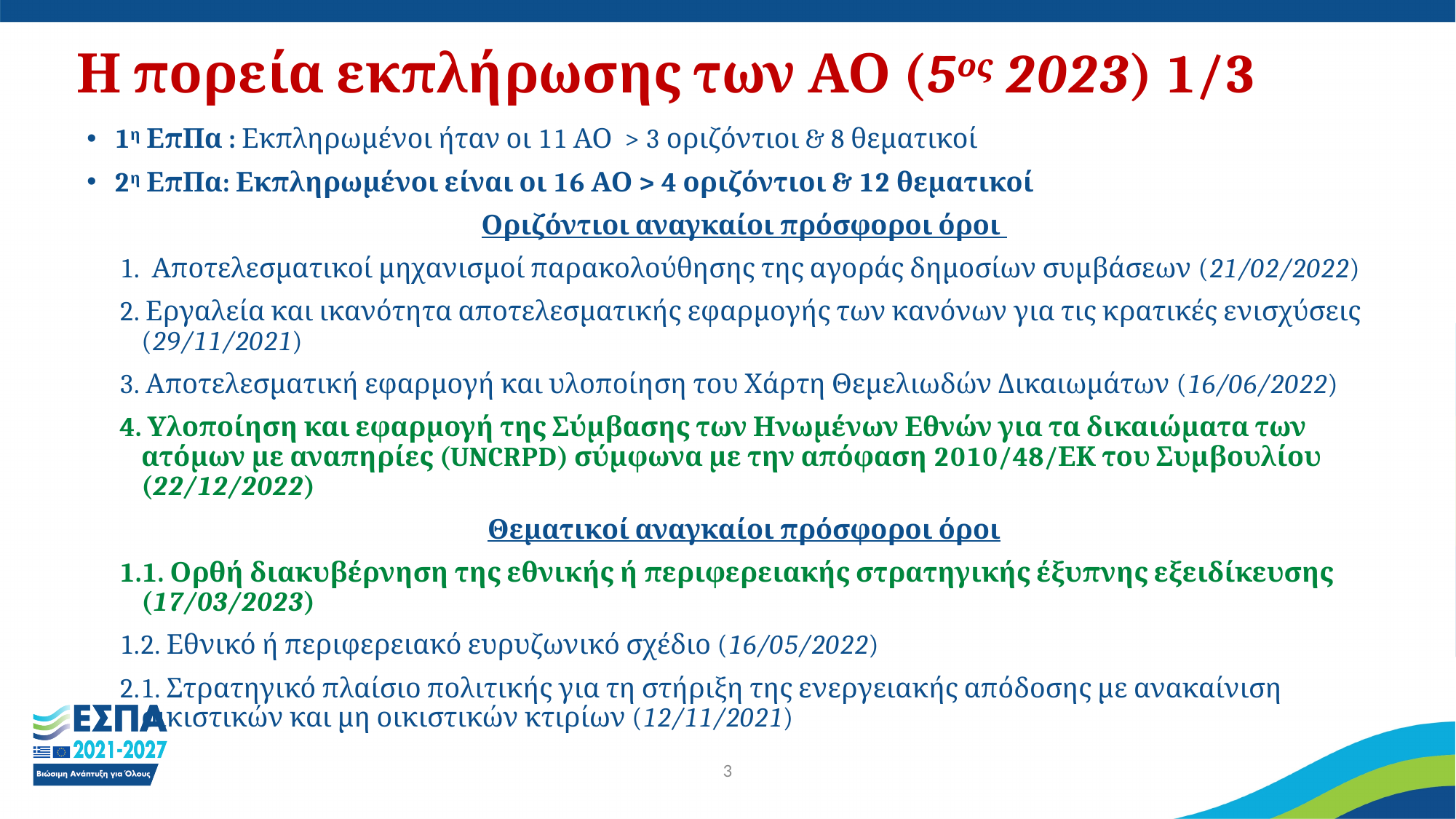

# Η πορεία εκπλήρωσης των ΑΟ (5ος 2023) 1/3
1η ΕπΠα : Εκπληρωμένοι ήταν οι 11 ΑΟ  > 3 οριζόντιοι & 8 θεματικοί
2η ΕπΠα: Εκπληρωμένοι είναι οι 16 ΑΟ > 4 οριζόντιοι & 12 θεματικοί
Οριζόντιοι αναγκαίοι πρόσφοροι όροι
1.  Αποτελεσματικοί μηχανισμοί παρακολούθησης της αγοράς δημοσίων συμβάσεων (21/02/2022)
2. Εργαλεία και ικανότητα αποτελεσματικής εφαρμογής των κανόνων για τις κρατικές ενισχύσεις (29/11/2021)
3. Αποτελεσματική εφαρμογή και υλοποίηση του Χάρτη Θεμελιωδών Δικαιωμάτων (16/06/2022)
4. Υλοποίηση και εφαρμογή της Σύμβασης των Ηνωμένων Εθνών για τα δικαιώματα των ατόμων με αναπηρίες (UNCRPD) σύμφωνα με την απόφαση 2010/48/ΕΚ του Συμβουλίου (22/12/2022)
Θεματικοί αναγκαίοι πρόσφοροι όροι
1.1. Ορθή διακυβέρνηση της εθνικής ή περιφερειακής στρατηγικής έξυπνης εξειδίκευσης (17/03/2023)
1.2. Εθνικό ή περιφερειακό ευρυζωνικό σχέδιο (16/05/2022)
2.1. Στρατηγικό πλαίσιο πολιτικής για τη στήριξη της ενεργειακής απόδοσης με ανακαίνιση οικιστικών και μη οικιστικών κτιρίων (12/11/2021)

3